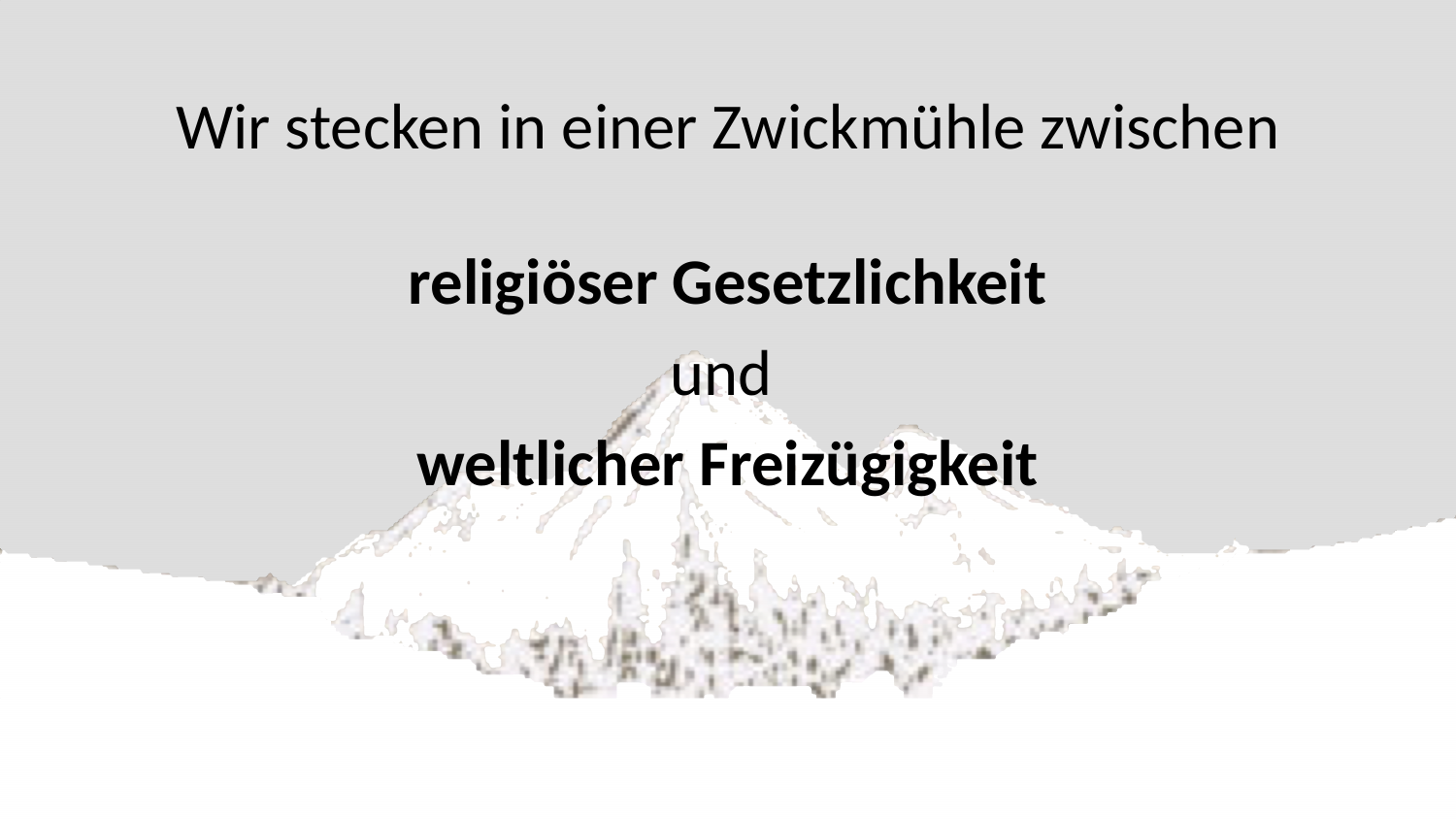

Wir stecken in einer Zwickmühle zwischen
 religiöser Gesetzlichkeit
und
weltlicher Freizügigkeit